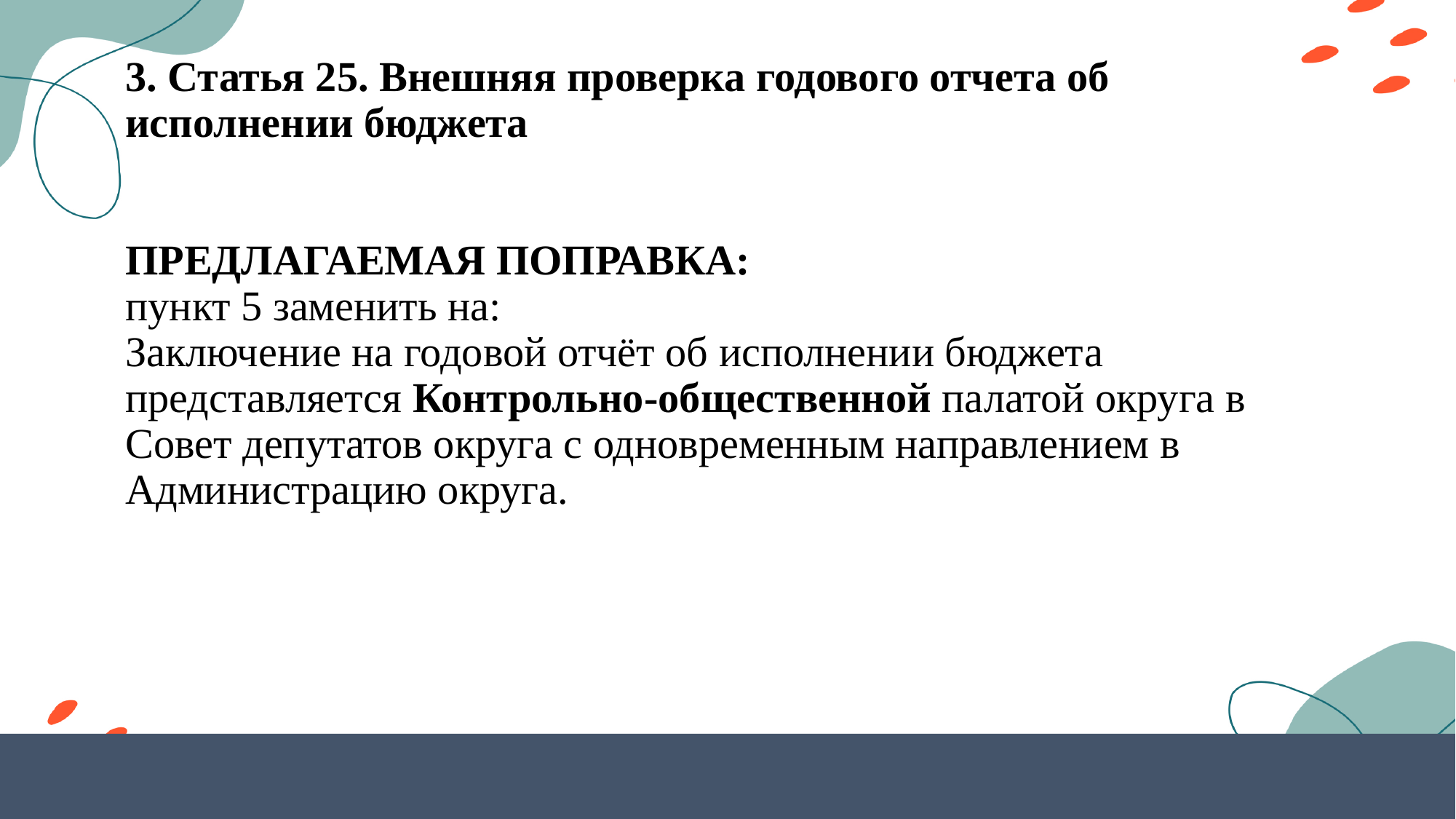

# 3. Статья 25. Внешняя проверка годового отчета об исполнении бюджета ПРЕДЛАГАЕМАЯ ПОПРАВКА: пункт 5 заменить на: Заключение на годовой отчёт об исполнении бюджета представляется Контрольно-общественной палатой округа в Совет депутатов округа с одновременным направлением в Администрацию округа.